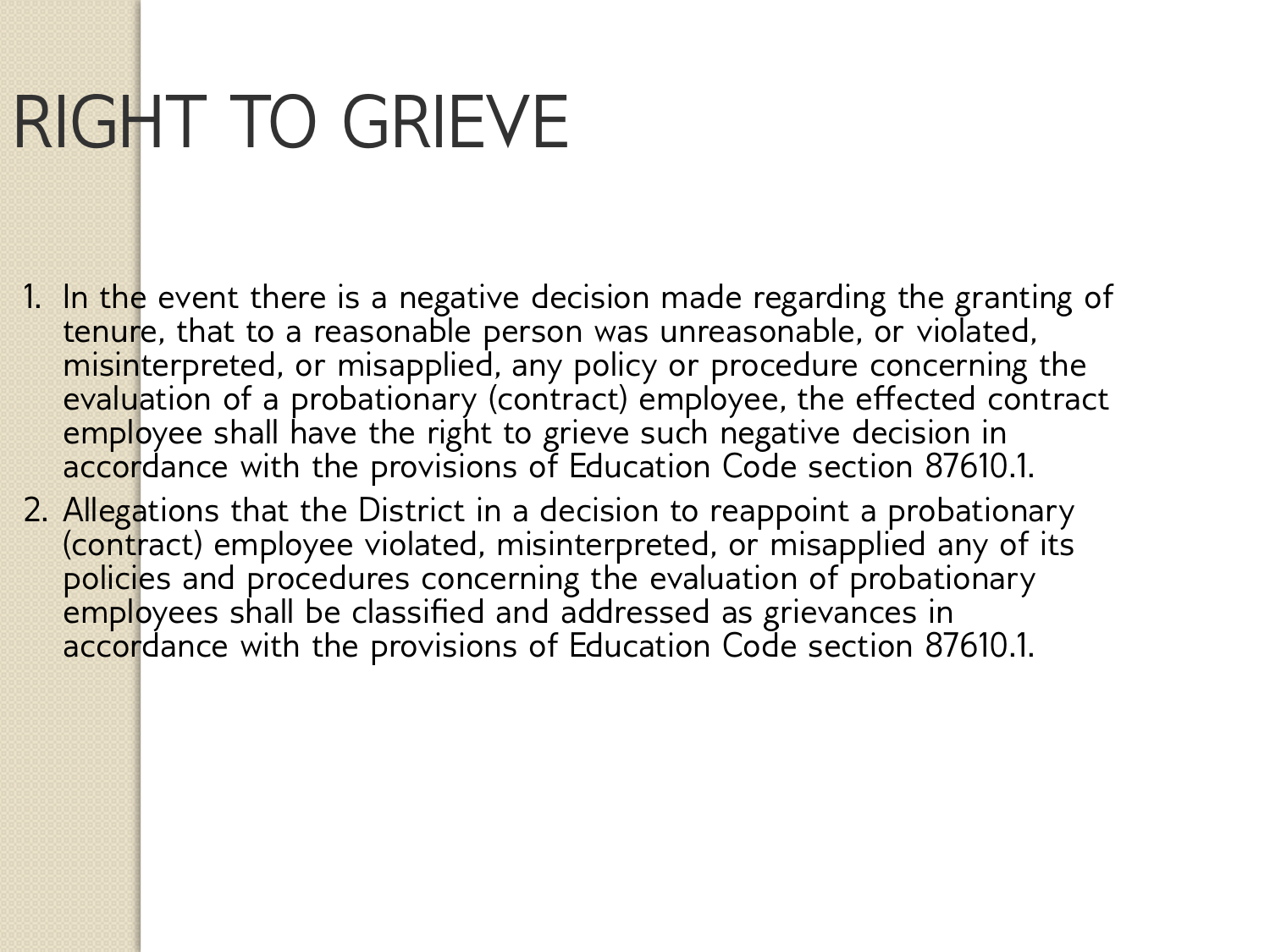

RIGHT TO GRIEVE

1.	In the event there is a negative decision made regarding the granting of tenure, that to a reasonable person was unreasonable, or violated, misinterpreted, or misapplied, any policy or procedure concerning the evaluation of a probationary (contract) employee, the effected contract employee shall have the right to grieve such negative decision in accordance with the provisions of Education Code section 87610.1.
2.	Allegations that the District in a decision to reappoint a probationary (contract) employee violated, misinterpreted, or misapplied any of its policies and procedures concerning the evaluation of probationary employees shall be classified and addressed as grievances in accordance with the provisions of Education Code section 87610.1.